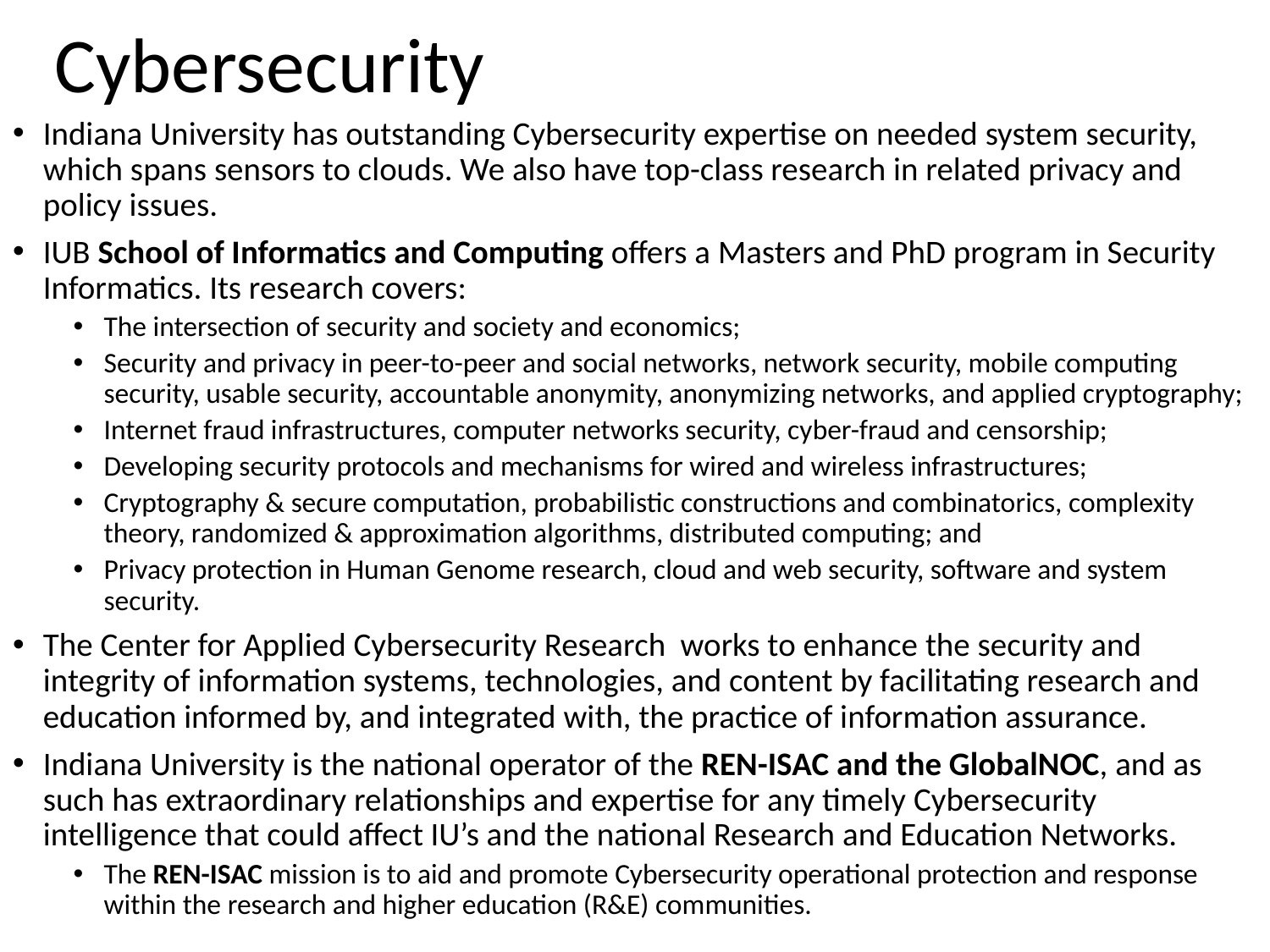

# Cybersecurity
Indiana University has outstanding Cybersecurity expertise on needed system security, which spans sensors to clouds. We also have top-class research in related privacy and policy issues.
IUB School of Informatics and Computing offers a Masters and PhD program in Security Informatics. Its research covers:
The intersection of security and society and economics;
Security and privacy in peer-to-peer and social networks, network security, mobile computing security, usable security, accountable anonymity, anonymizing networks, and applied cryptography;
Internet fraud infrastructures, computer networks security, cyber-fraud and censorship;
Developing security protocols and mechanisms for wired and wireless infrastructures;
Cryptography & secure computation, probabilistic constructions and combinatorics, complexity theory, randomized & approximation algorithms, distributed computing; and
Privacy protection in Human Genome research, cloud and web security, software and system security.
The Center for Applied Cybersecurity Research  works to enhance the security and integrity of information systems, technologies, and content by facilitating research and education informed by, and integrated with, the practice of information assurance.
Indiana University is the national operator of the REN-ISAC and the GlobalNOC, and as such has extraordinary relationships and expertise for any timely Cybersecurity intelligence that could affect IU’s and the national Research and Education Networks.
The REN-ISAC mission is to aid and promote Cybersecurity operational protection and response within the research and higher education (R&E) communities.